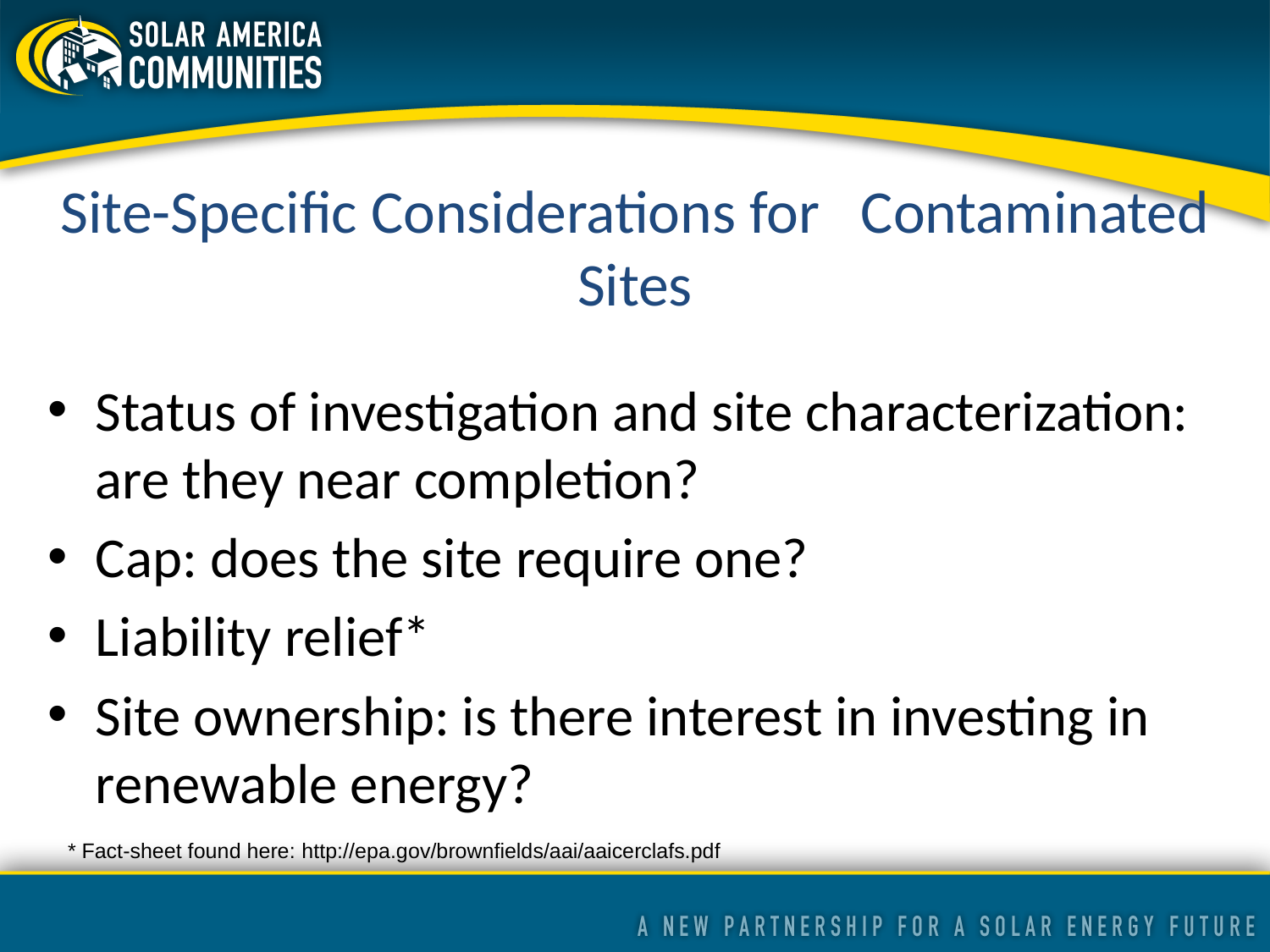

Site-Specific Considerations for   Contaminated Sites
Status of investigation and site characterization: are they near completion?
Cap: does the site require one?
Liability relief*
Site ownership: is there interest in investing in renewable energy?
* Fact-sheet found here: http://epa.gov/brownfields/aai/aaicerclafs.pdf